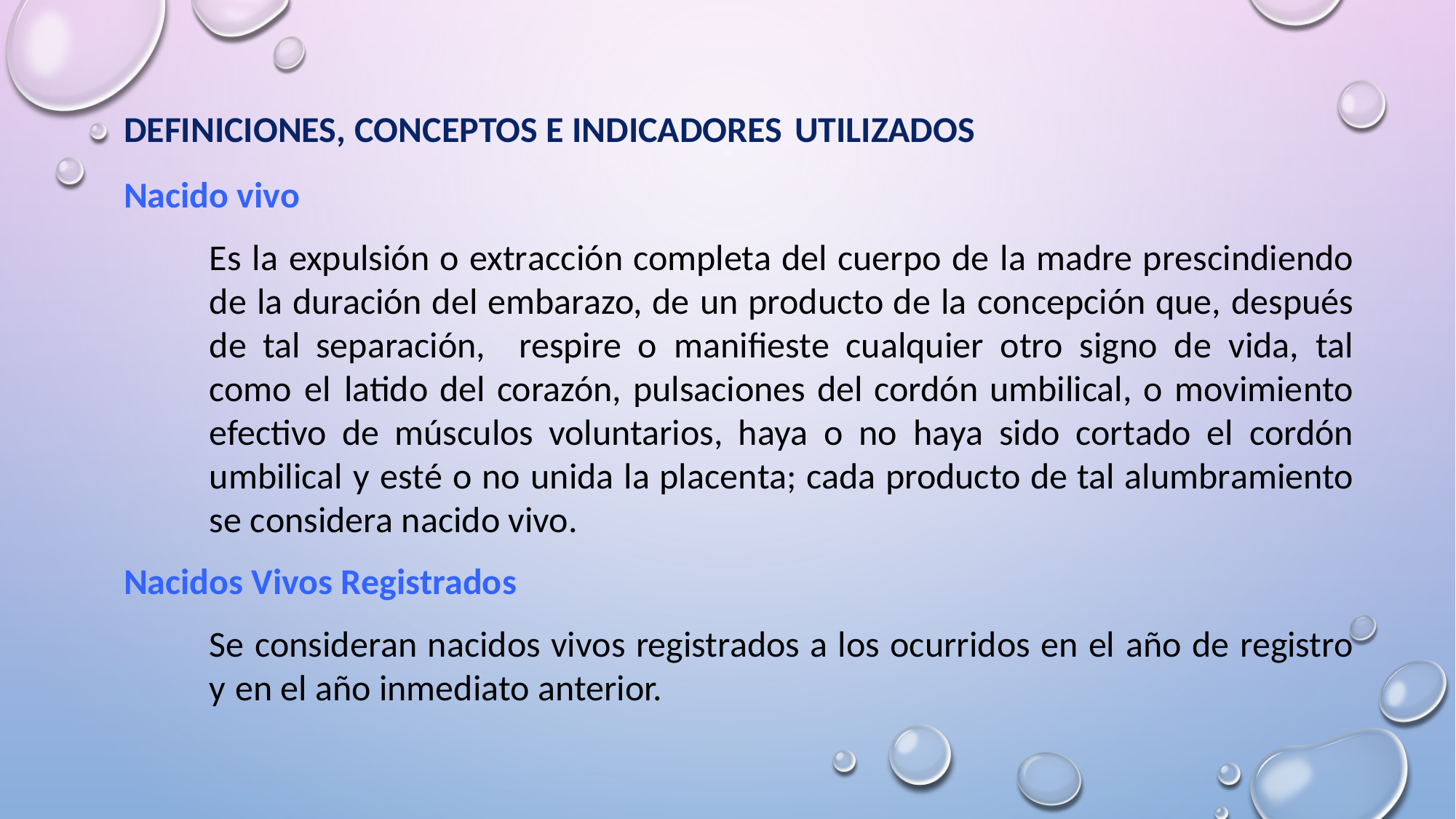

DEFINICIONES, CONCEPTOS E INDICADORES UTILIZADOS

Nacido vivo

Es la expulsión o extracción completa del cuerpo de la madre prescindiendo de la duración del embarazo, de un producto de la concepción que, después de tal separación,  respire o manifieste cualquier otro signo de vida, tal como el latido del corazón, pulsaciones del cordón umbilical, o movimiento efectivo de músculos voluntarios, haya o no haya sido cortado el cordón umbilical y esté o no unida la placenta; cada producto de tal alumbramiento se considera nacido vivo.

Nacidos Vivos Registrados

Se consideran nacidos vivos registrados a los ocurridos en el año de registro y en el año inmediato anterior.